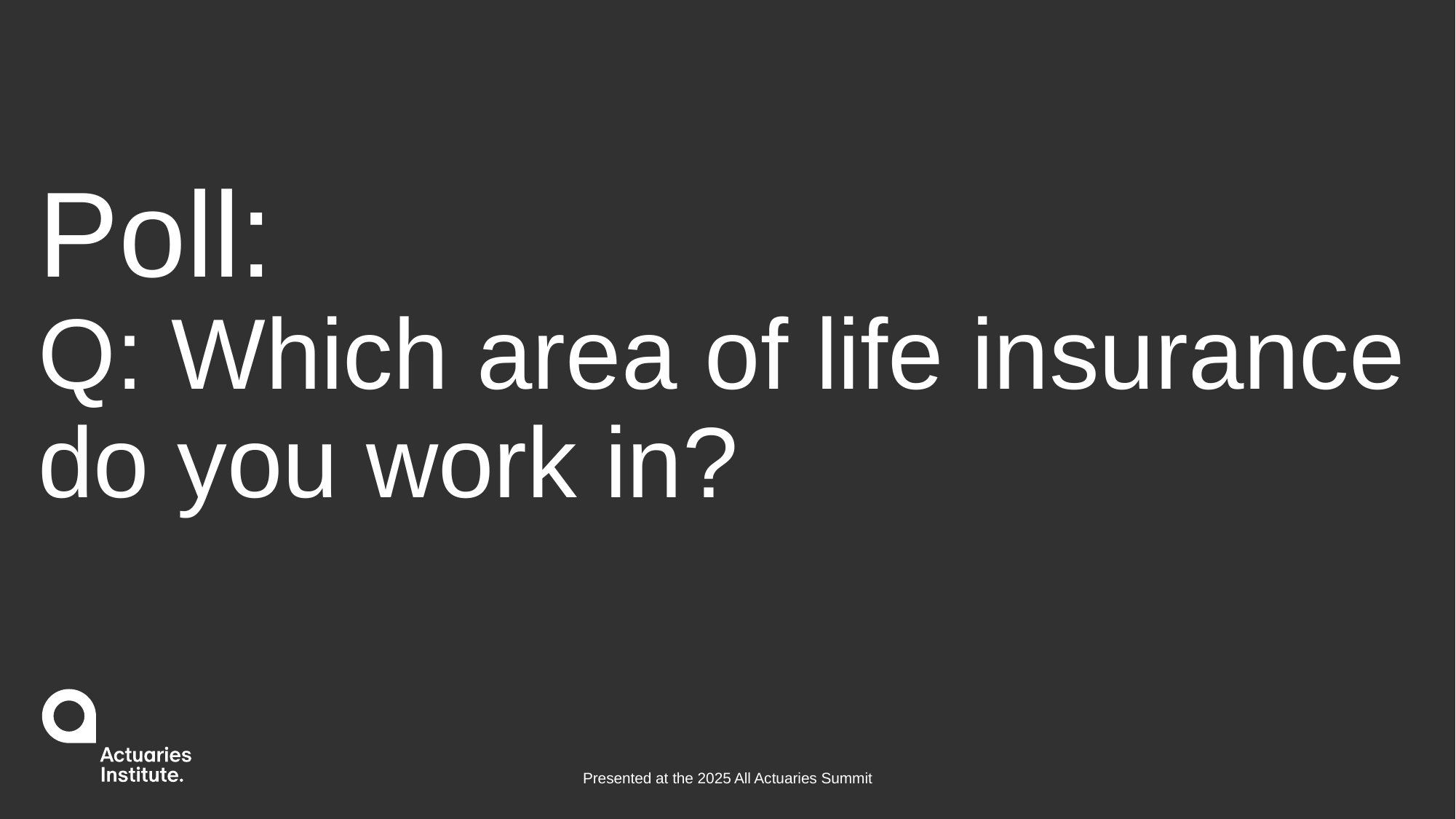

# Poll: Q: Which area of life insurance do you work in?
Presented at the 2025 All Actuaries Summit